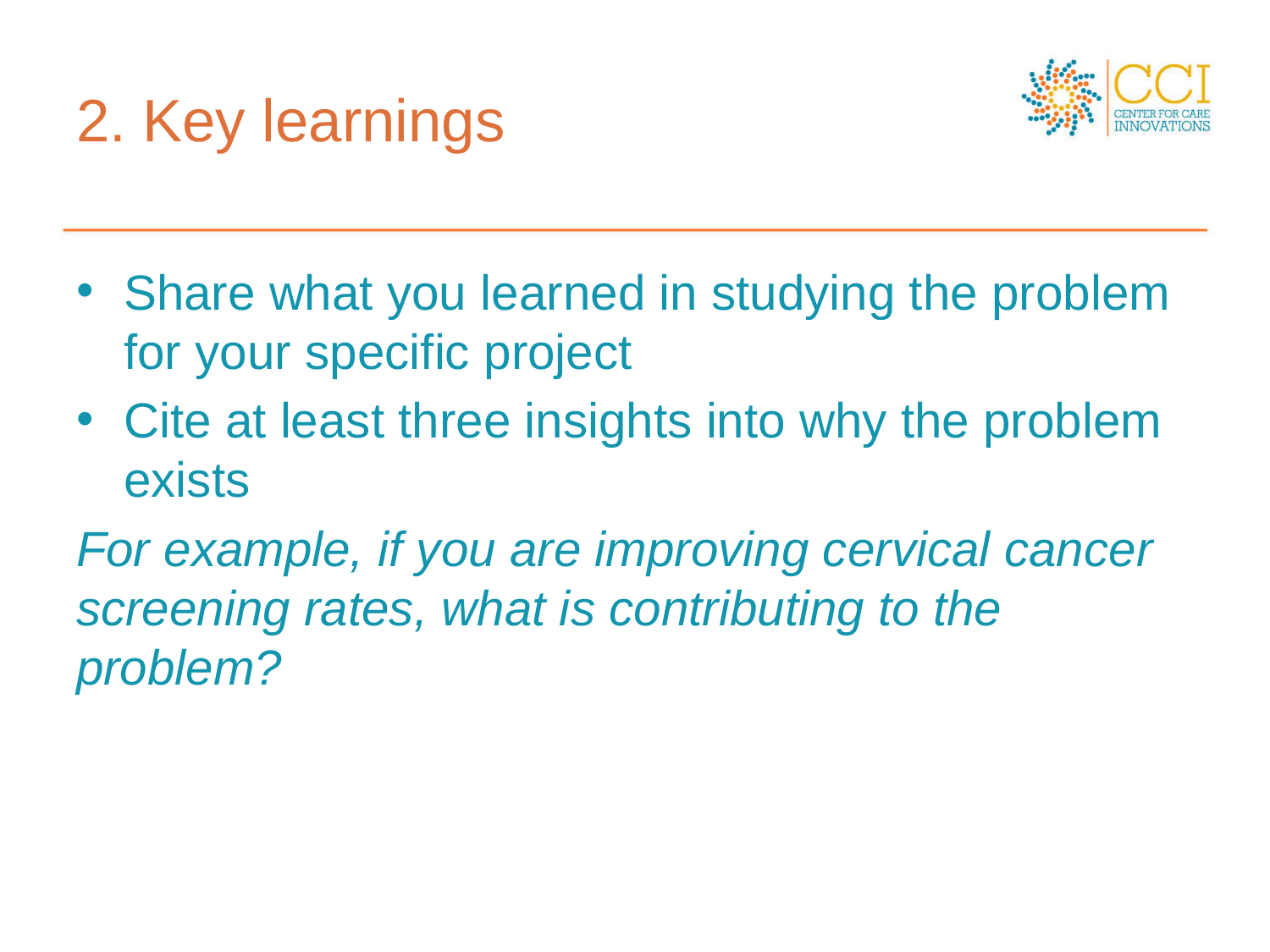

# 2. Key learnings
Share what you learned in studying the problem for your specific project
Cite at least three insights into why the problem exists
For example, if you are improving cervical cancer screening rates, what is contributing to the problem?